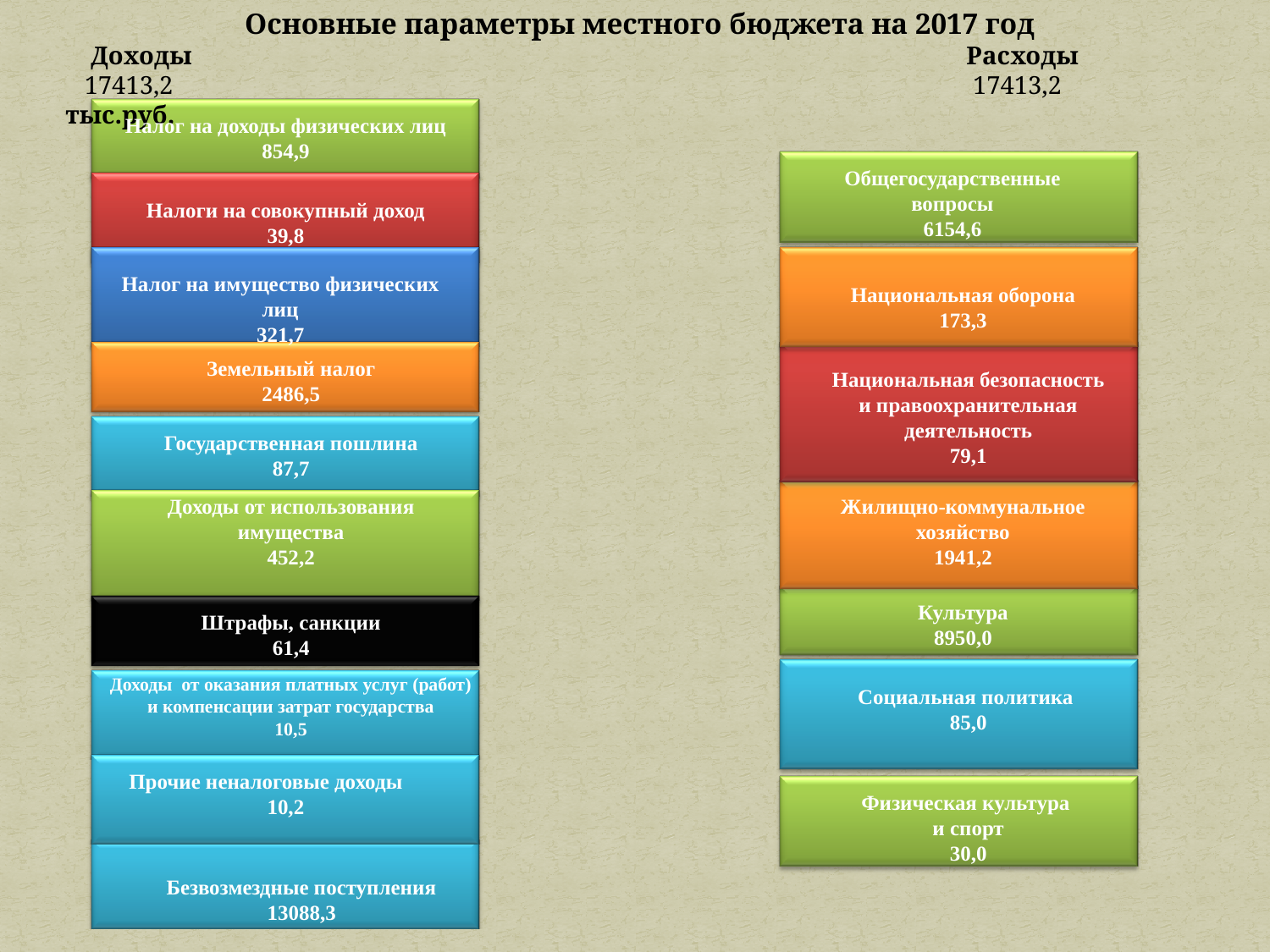

Основные параметры местного бюджета на 2017 год
    Доходы                                                                                                                          Расходы
   17413,2                                                                                                                              17413,2          тыс.руб.

Налог на доходы физических лиц 854,9

Общегосударственные вопросы
6154,6

Налоги на совокупный доход
39,8

Налог на имущество физических лиц
321,7
Национальная оборона
173,3

Земельный налог
2486,5
Национальная безопасность и правоохранительная деятельность
79,1

Государственная пошлина
87,7

Доходы от использования имущества
452,2

Жилищно-коммунальное хозяйство
1941,2

Культура
8950,0
Штрафы, санкции
61,4

Доходы  от оказания платных услуг (работ) и компенсации затрат государства
10,5
Социальная политика
85,0

Прочие неналоговые доходы
10,2

Физическая культура
и спорт
30,0

Безвозмездные поступления
13088,3